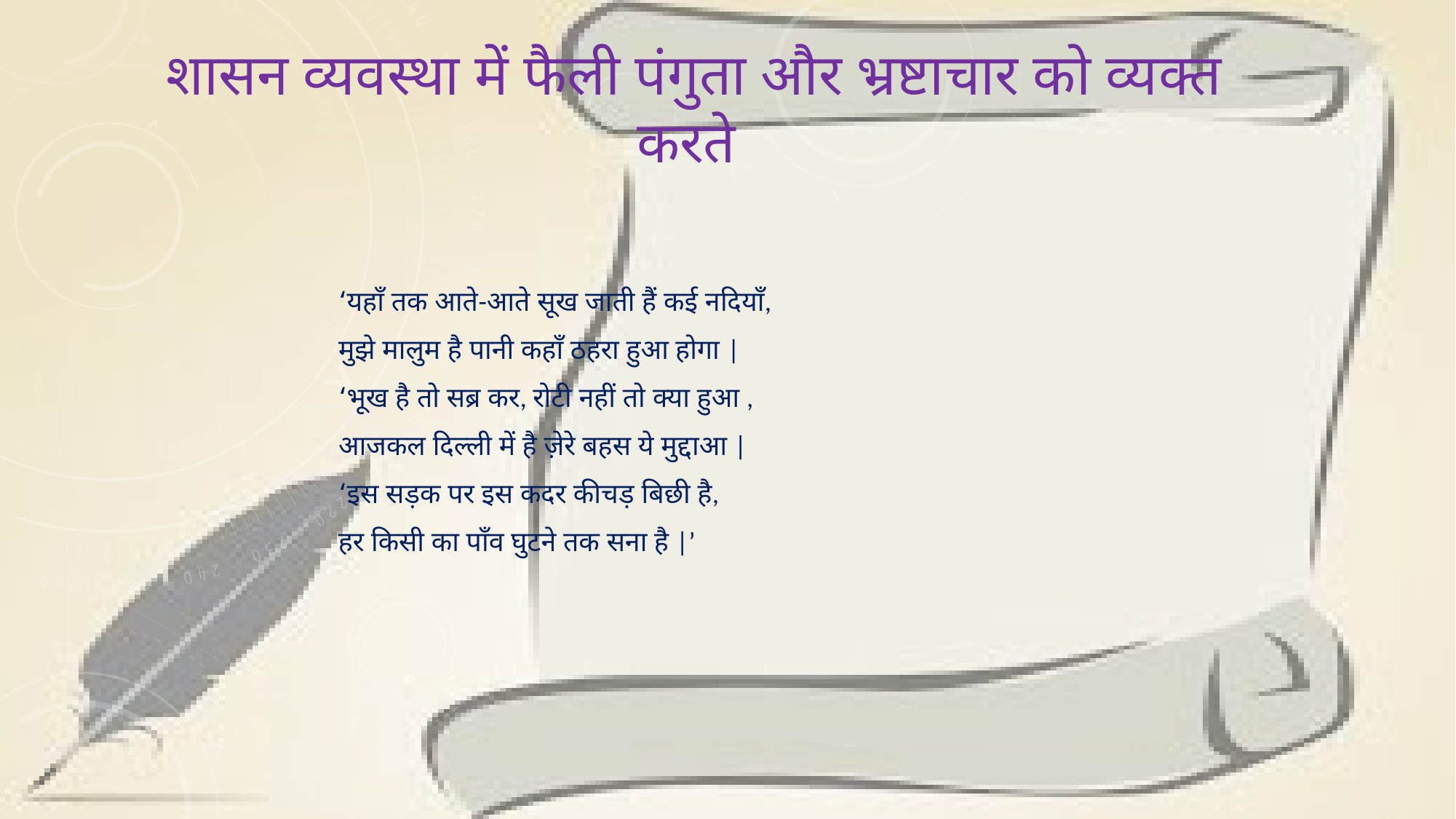

# शासन व्यवस्था में फैली पंगुता और भ्रष्टाचार को व्यक्त करते
‘यहाँ तक आते-आते सूख जाती हैं कई नदियाँ,
मुझे मालुम है पानी कहाँ ठहरा हुआ होगा |
‘भूख है तो सब्र कर, रोटी नहीं तो क्या हुआ ,
आजकल दिल्ली में है ज़ेरे बहस ये मुद्दाआ |
‘इस सड़क पर इस कदर कीचड़ बिछी है,
हर किसी का पाँव घुटने तक सना है |’